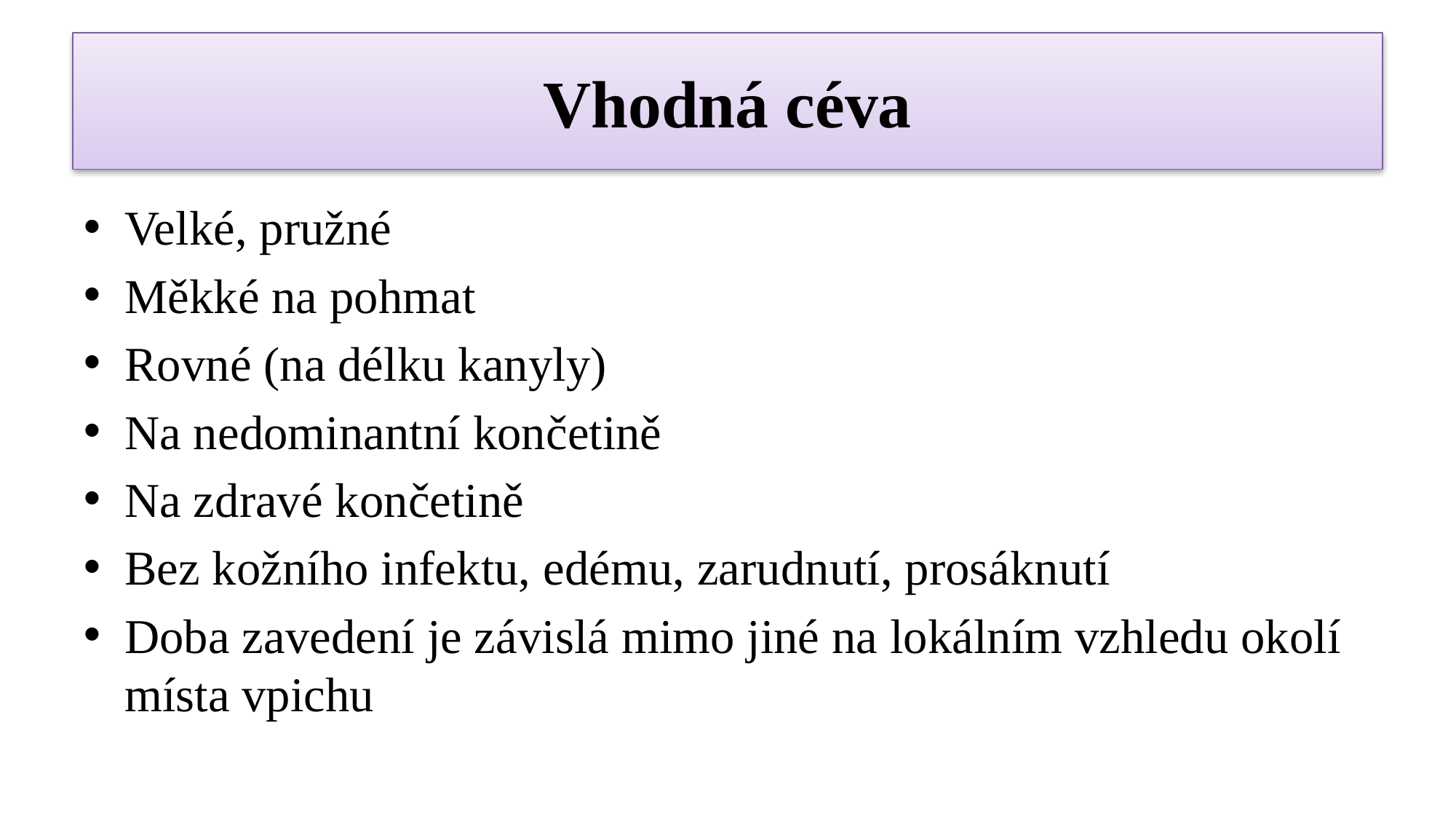

# Vhodná céva
Velké, pružné
Měkké na pohmat
Rovné (na délku kanyly)
Na nedominantní končetině
Na zdravé končetině
Bez kožního infektu, edému, zarudnutí, prosáknutí
Doba zavedení je závislá mimo jiné na lokálním vzhledu okolí místa vpichu